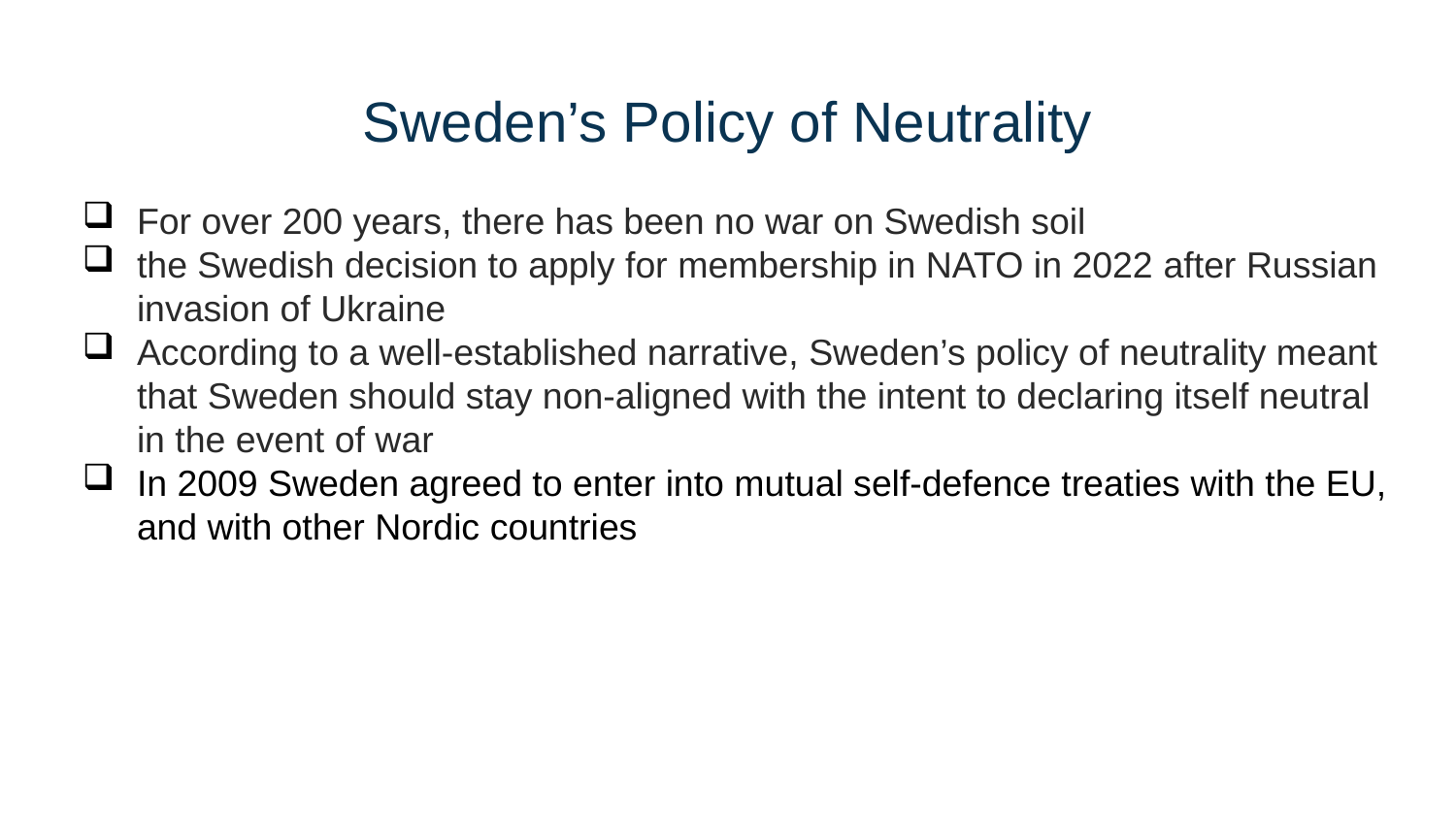

# Sweden’s Policy of Neutrality
For over 200 years, there has been no war on Swedish soil
the Swedish decision to apply for membership in NATO in 2022 after Russian invasion of Ukraine
According to a well-established narrative, Sweden’s policy of neutrality meant that Sweden should stay non-aligned with the intent to declaring itself neutral in the event of war
In 2009 Sweden agreed to enter into mutual self-defence treaties with the EU, and with other Nordic countries